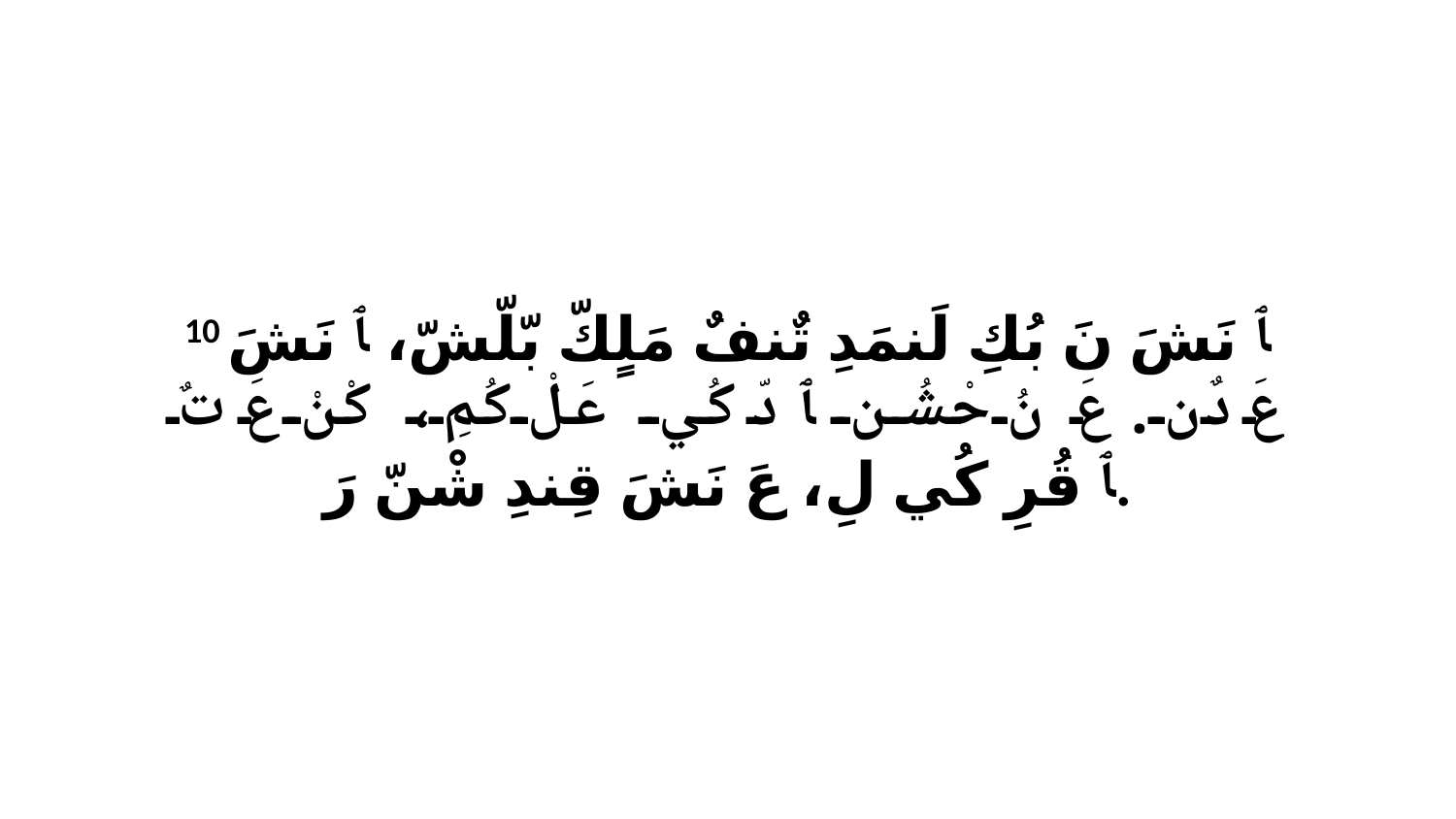

10 ﭑ نَشَ نَ بُكِ لَنمَدِ تٌنفٌ مَلٍكّ بّلّشّ، ﭑ نَشَ عَ دٌن. عَ نُ حْشُن ﭑ دّ كُي عَلْ كُمِ، كْنْ عَ تٌ ﭑ قُرِ كُي لِ، عَ نَشَ قِندِ شْنّ رَ.